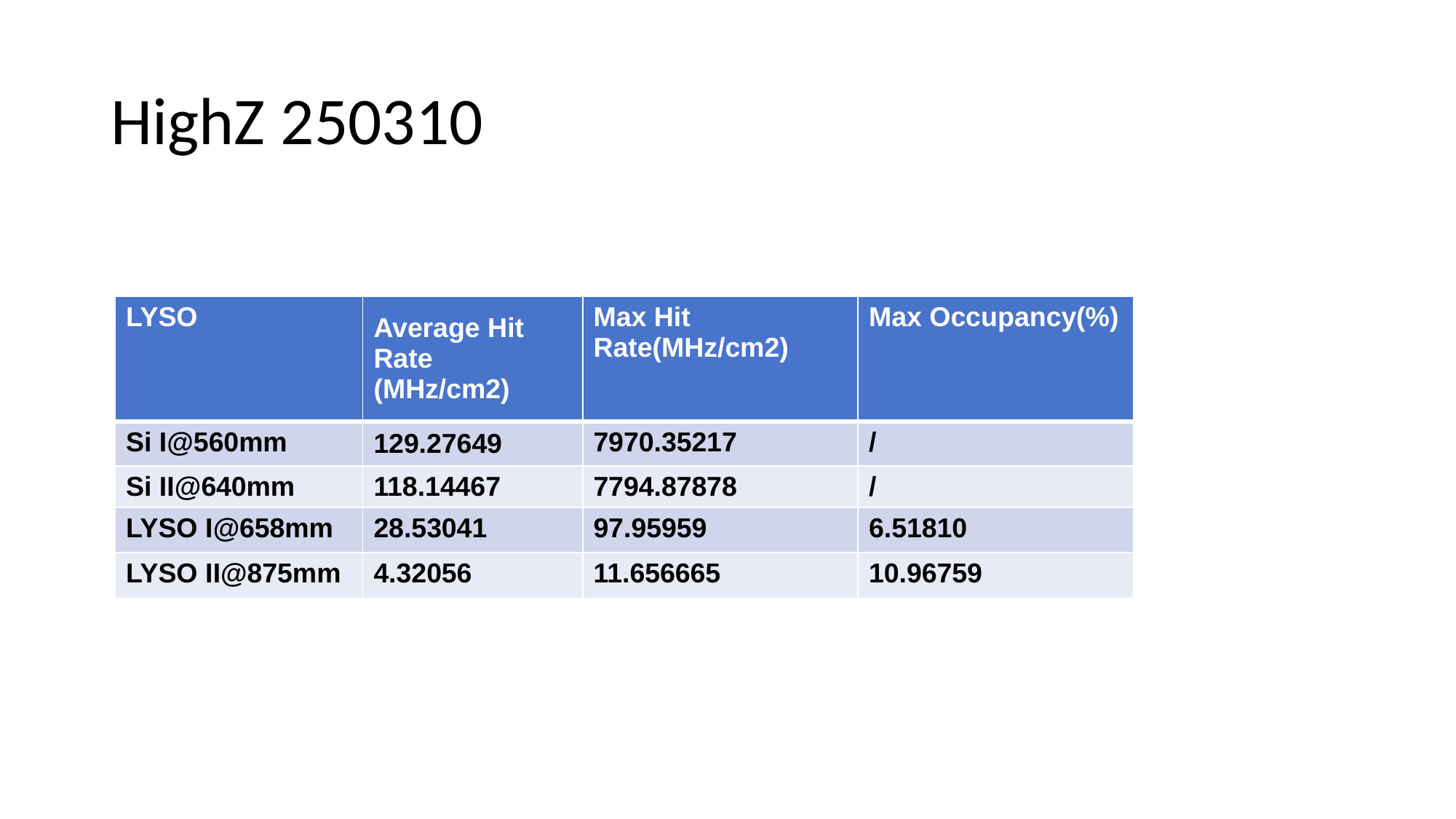

# HighZ 250310
| LYSO | Average Hit Rate (MHz/cm2) | Max Hit Rate(MHz/cm2) | Max Occupancy(%) |
| --- | --- | --- | --- |
| Si I@560mm | 129.27649 | 7970.35217 | / |
| Si II@640mm | 118.14467 | 7794.87878 | / |
| LYSO I@658mm | 28.53041 | 97.95959 | 6.51810 |
| LYSO II@875mm | 4.32056 | 11.656665 | 10.96759 |